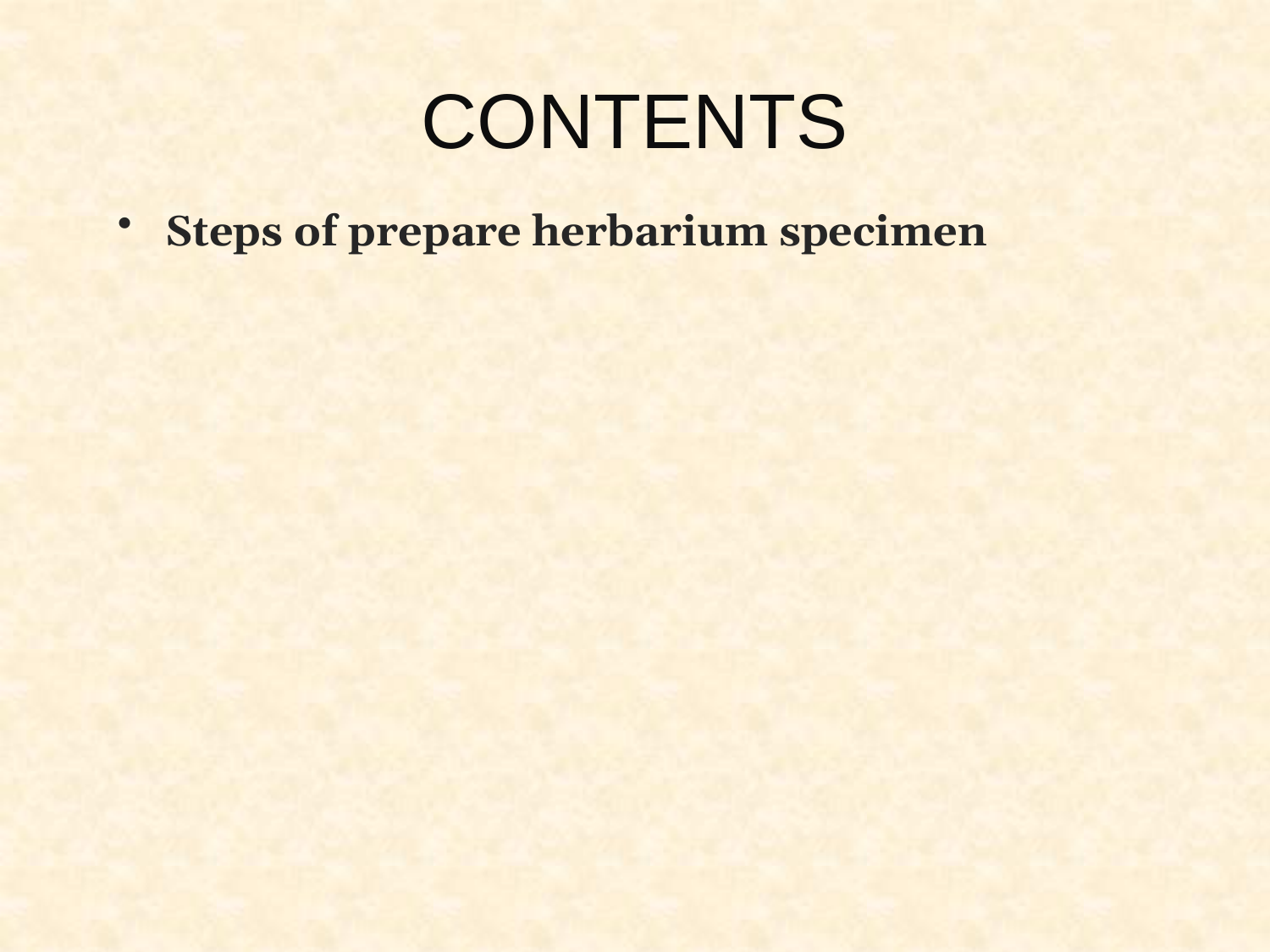

# CONTENTS
Steps of prepare herbarium specimen